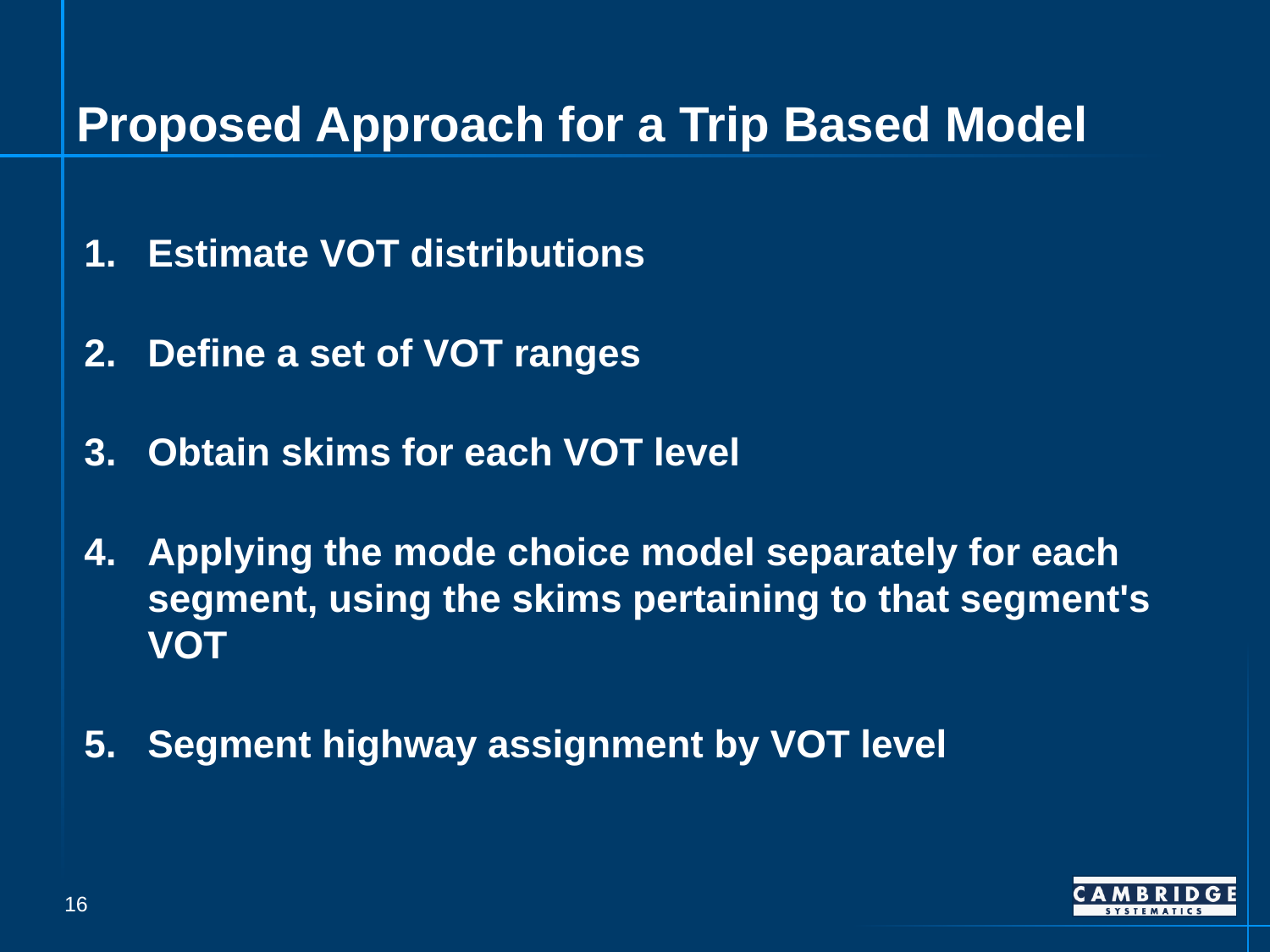

# Proposed Approach for a Trip Based Model
Estimate VOT distributions
Define a set of VOT ranges
Obtain skims for each VOT level
Applying the mode choice model separately for each segment, using the skims pertaining to that segment's VOT
Segment highway assignment by VOT level
16